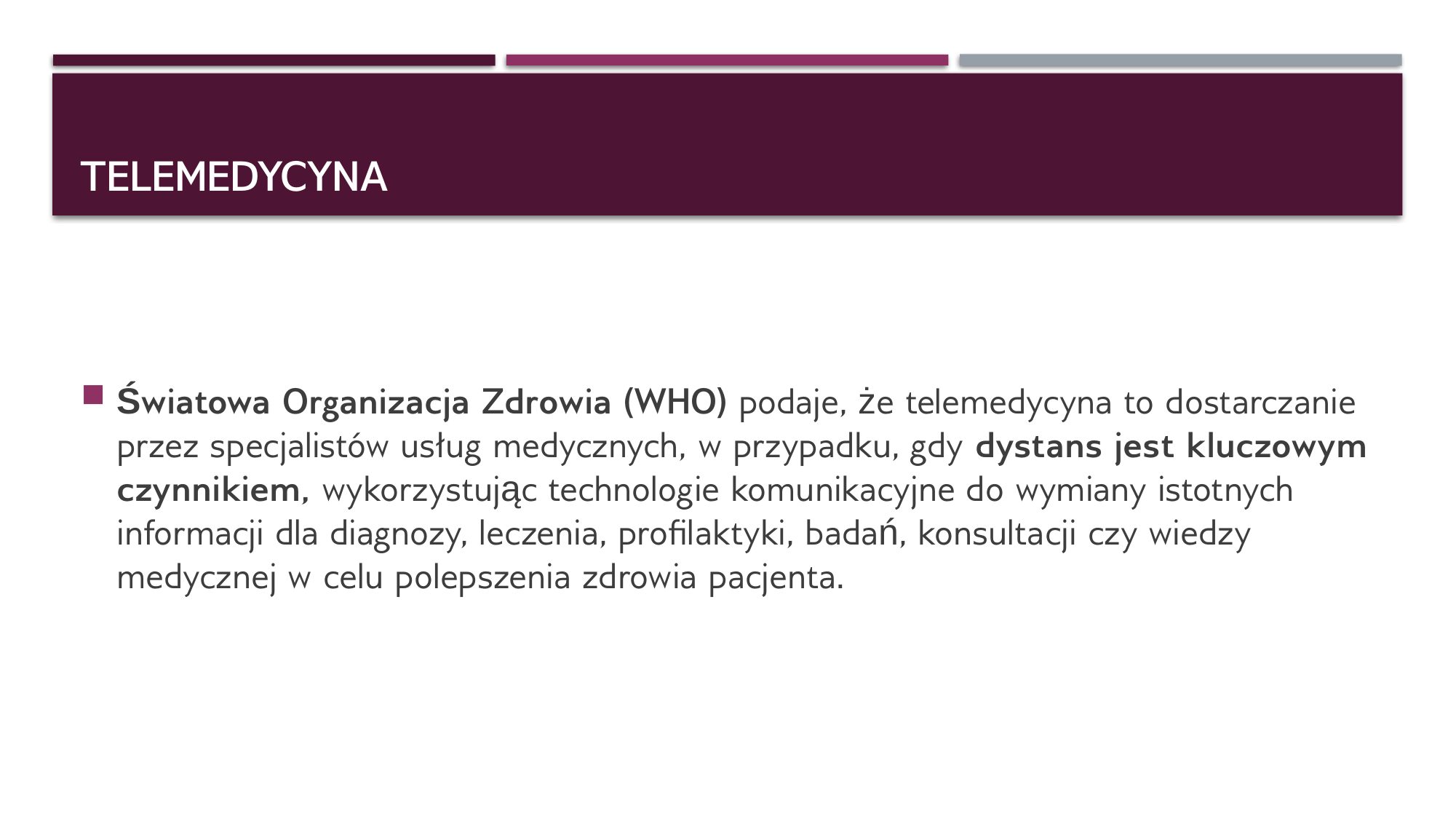

# Telemedycyna

Światowa Organizacja Zdrowia (WHO) podaje, że telemedycyna to dostarczanie przez specjalistów usług medycznych, w przypadku, gdy dystans jest kluczowym czynnikiem, wykorzystując technologie komunikacyjne do wymiany istotnych informacji dla diagnozy, leczenia, profilaktyki, badań, konsultacji czy wiedzy medycznej w celu polepszenia zdrowia pacjenta.